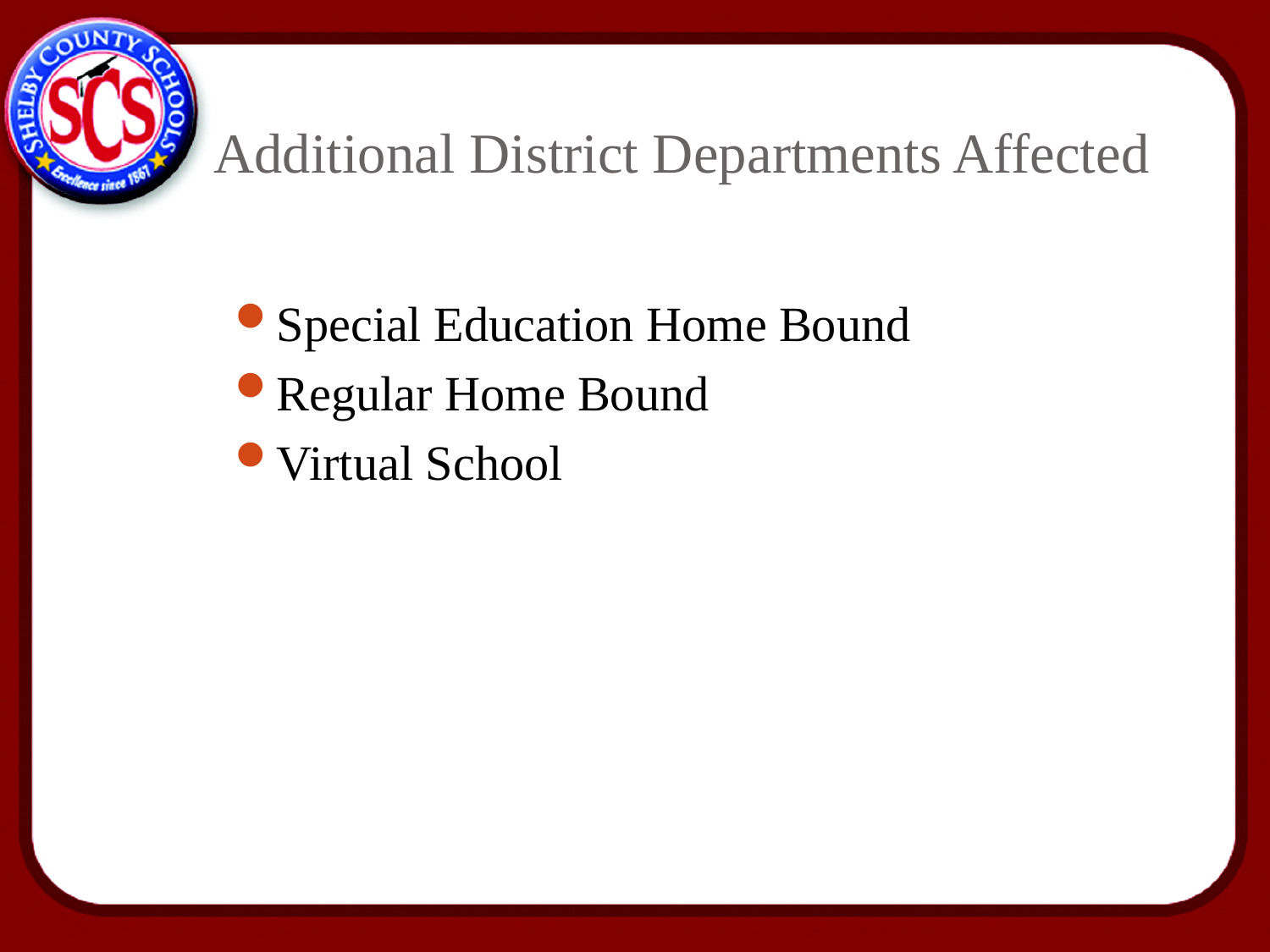

# Additional District Departments Affected
Special Education Home Bound
Regular Home Bound
Virtual School